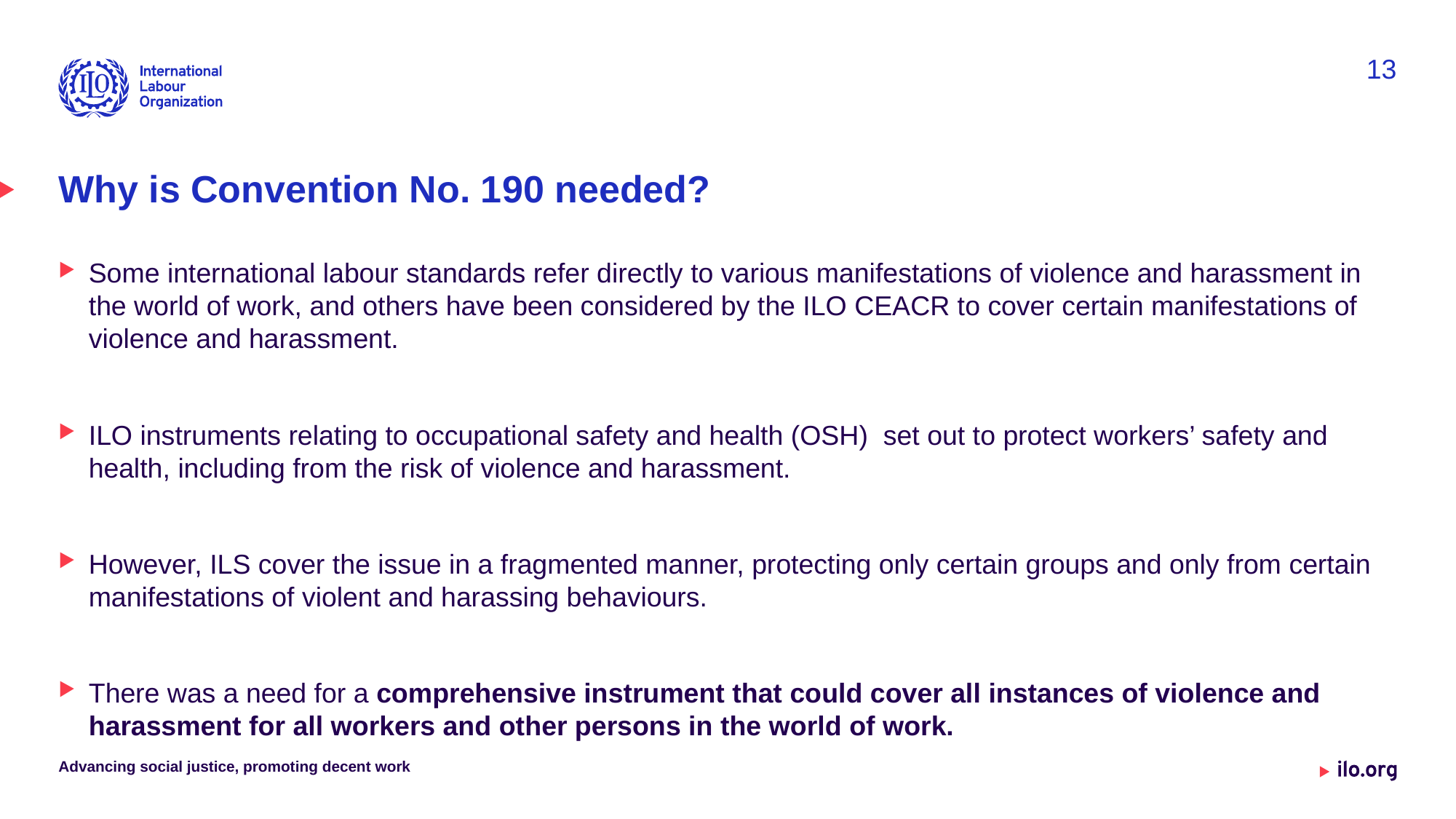

13
# Why is Convention No. 190 needed?
Some international labour standards refer directly to various manifestations of violence and harassment in the world of work, and others have been considered by the ILO CEACR to cover certain manifestations of violence and harassment.

ILO instruments relating to occupational safety and health (OSH)  set out to protect workers’ safety and health, including from the risk of violence and harassment.

However, ILS cover the issue in a fragmented manner, protecting only certain groups and only from certain manifestations of violent and harassing behaviours.

There was a need for a comprehensive instrument that could cover all instances of violence and harassment for all workers and other persons in the world of work.
Advancing social justice, promoting decent work
Date: Monday / 01 / October / 2019